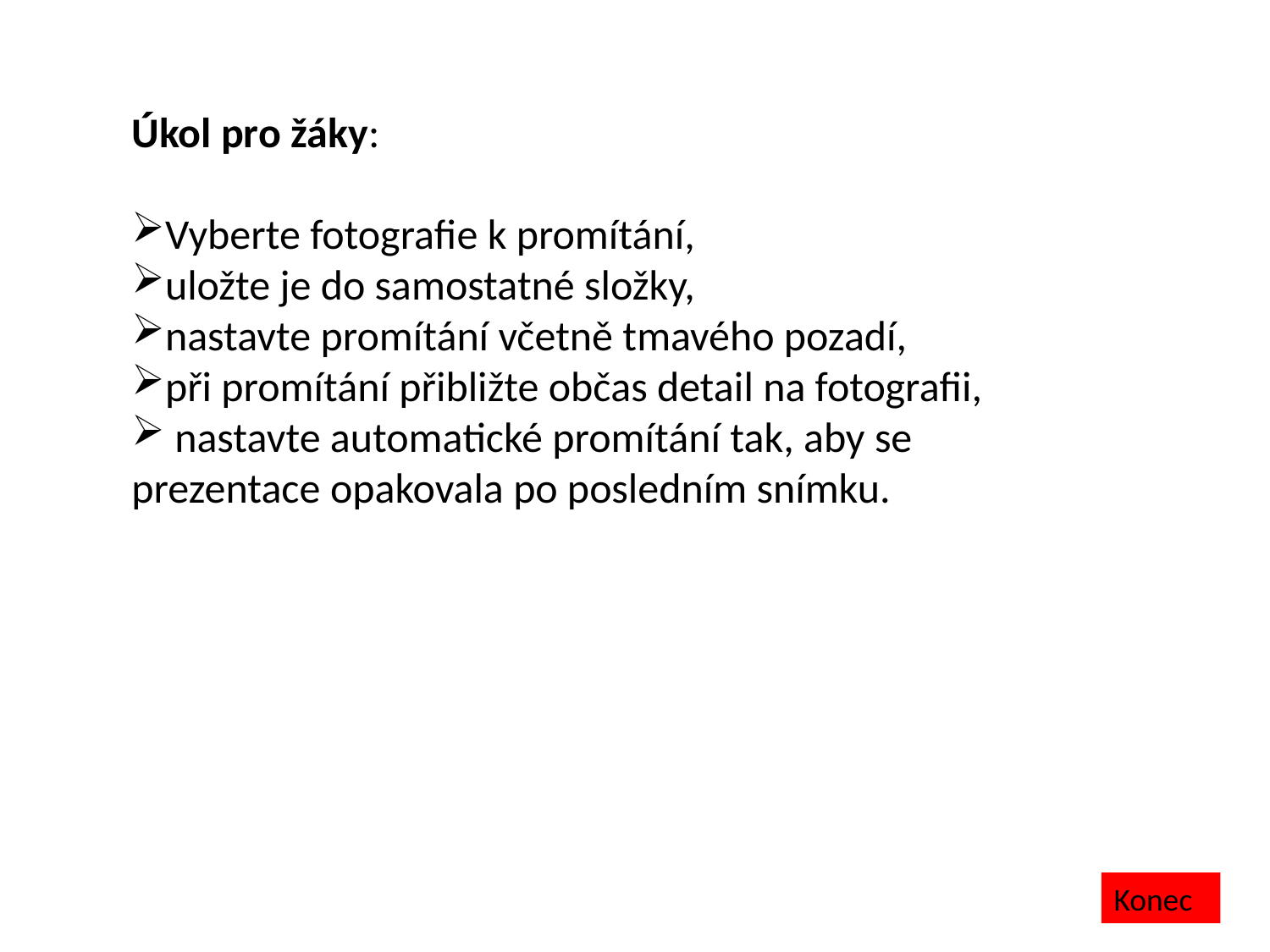

Úkol pro žáky:

Vyberte fotografie k promítání,
uložte je do samostatné složky,
nastavte promítání včetně tmavého pozadí,
při promítání přibližte občas detail na fotografii,
 nastavte automatické promítání tak, aby se prezentace opakovala po posledním snímku.

Konec